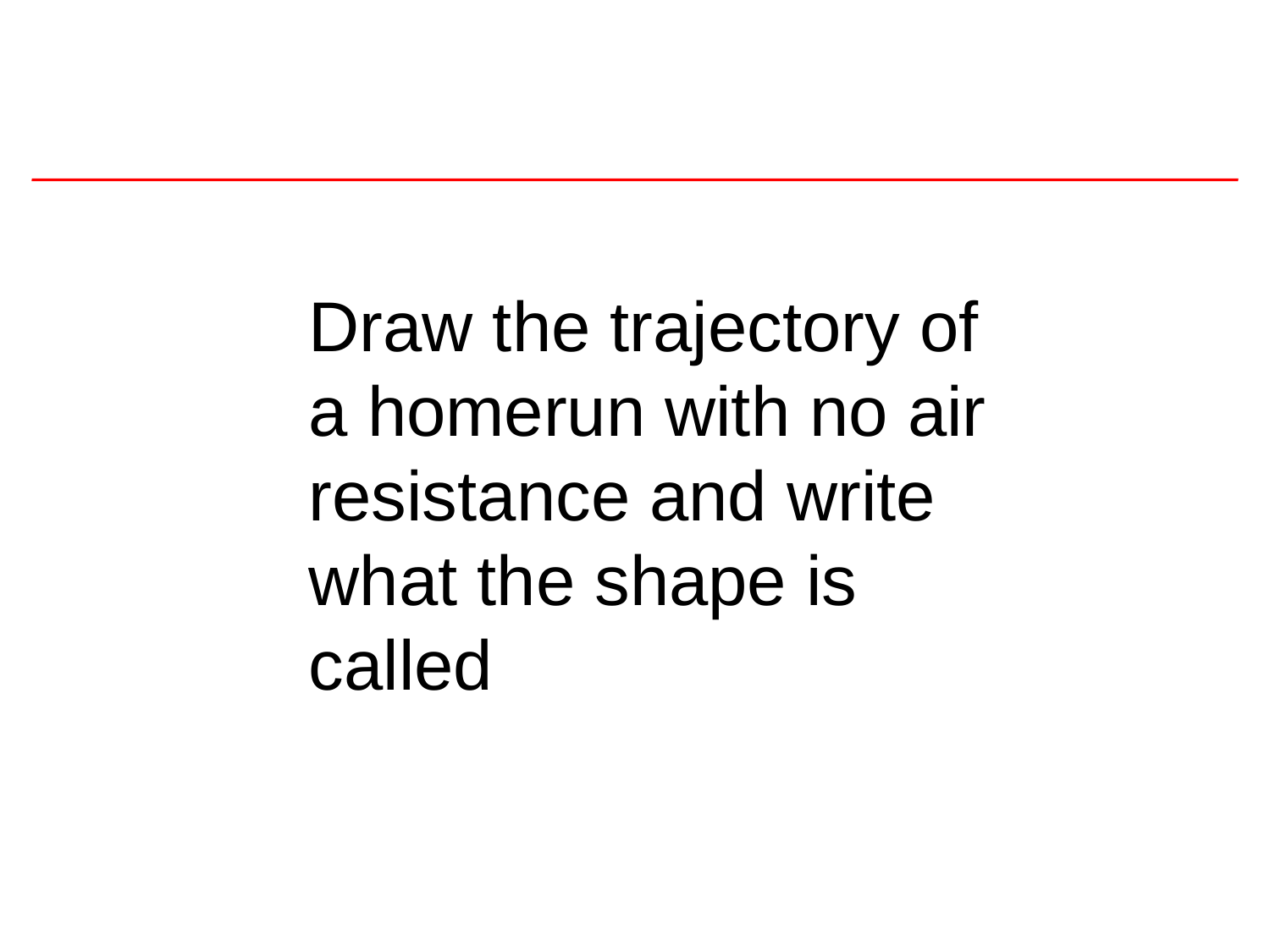

Draw the trajectory of a homerun with no air resistance and write what the shape is called